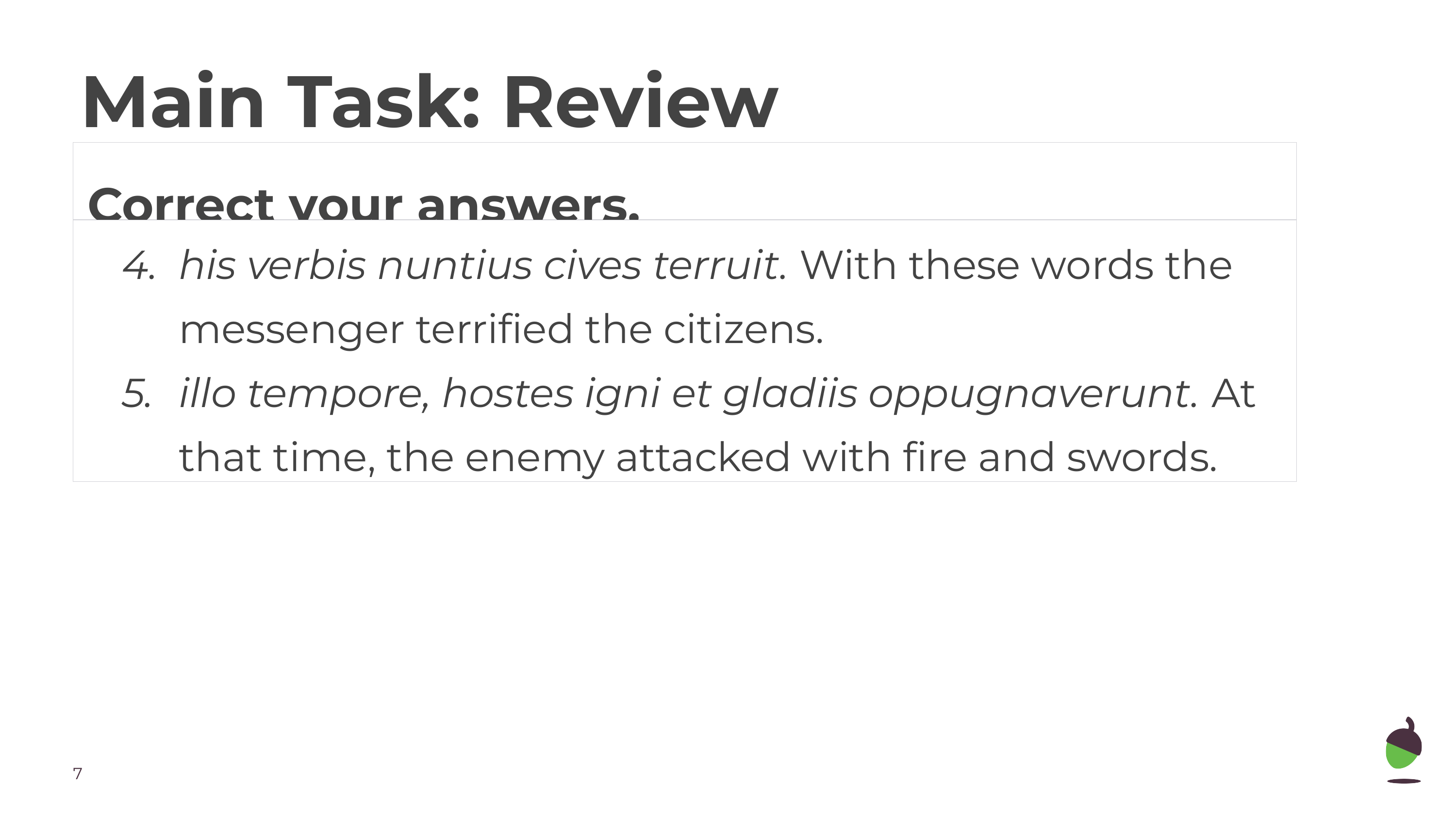

# Main Task: Review
Correct your answers.
| his verbis nuntius cives terruit. With these words the messenger terrified the citizens. illo tempore, hostes igni et gladiis oppugnaverunt. At that time, the enemy attacked with fire and swords. |
| --- |
7